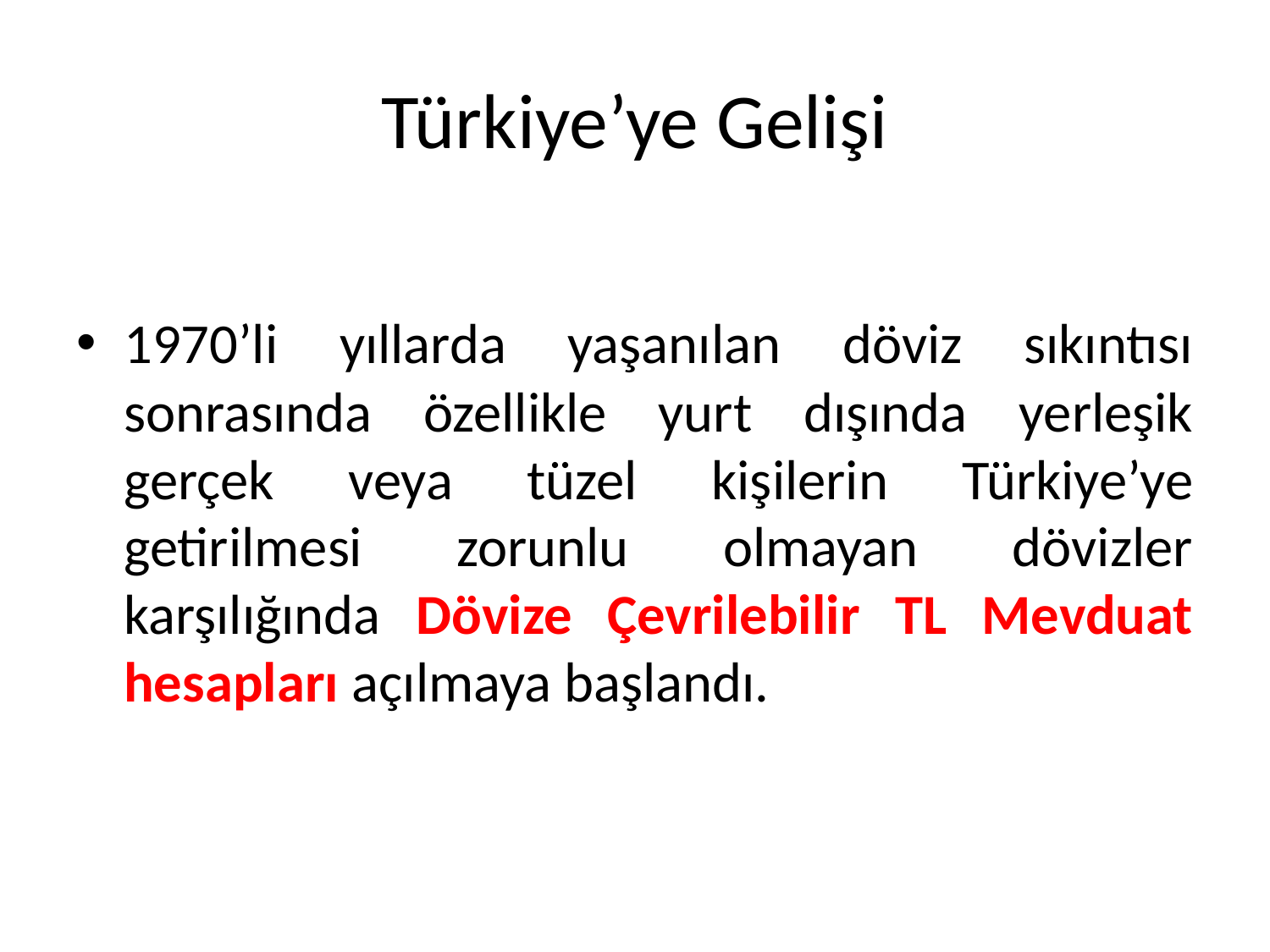

# Türkiye’ye Gelişi

1970’li yıllarda yaşanılan döviz sıkıntısı sonrasında özellikle yurt dışında yerleşik gerçek veya tüzel kişilerin Türkiye’ye getirilmesi zorunlu olmayan dövizler karşılığında Dövize Çevrilebilir TL Mevduat hesapları açılmaya başlandı.